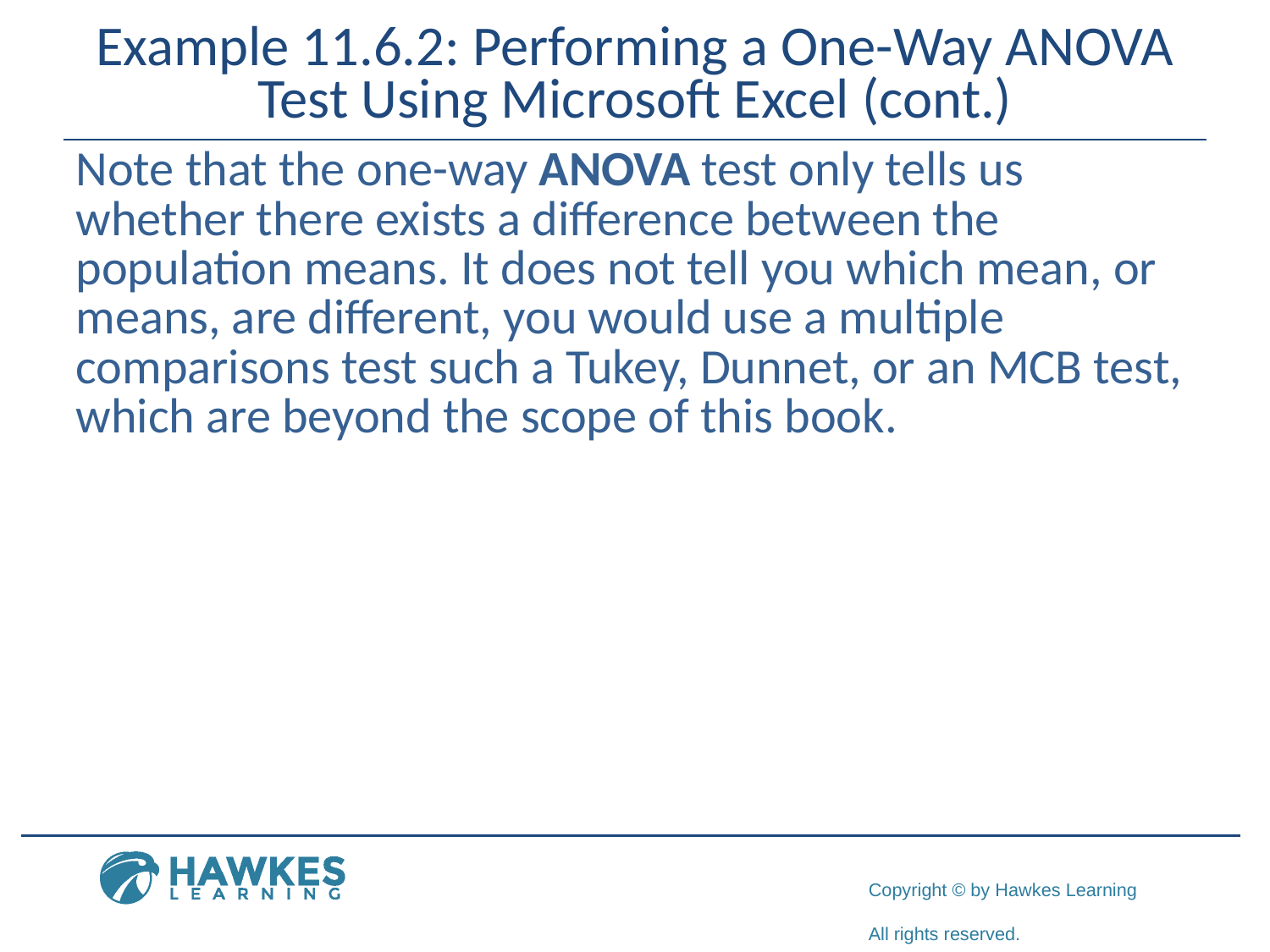

# Example 11.6.2: Performing a One-Way ANOVA Test Using Microsoft Excel (cont.)
Note that the one-way ANOVA test only tells us whether there exists a difference between the population means. It does not tell you which mean, or means, are different, you would use a multiple comparisons test such a Tukey, Dunnet, or an MCB test, which are beyond the scope of this book.